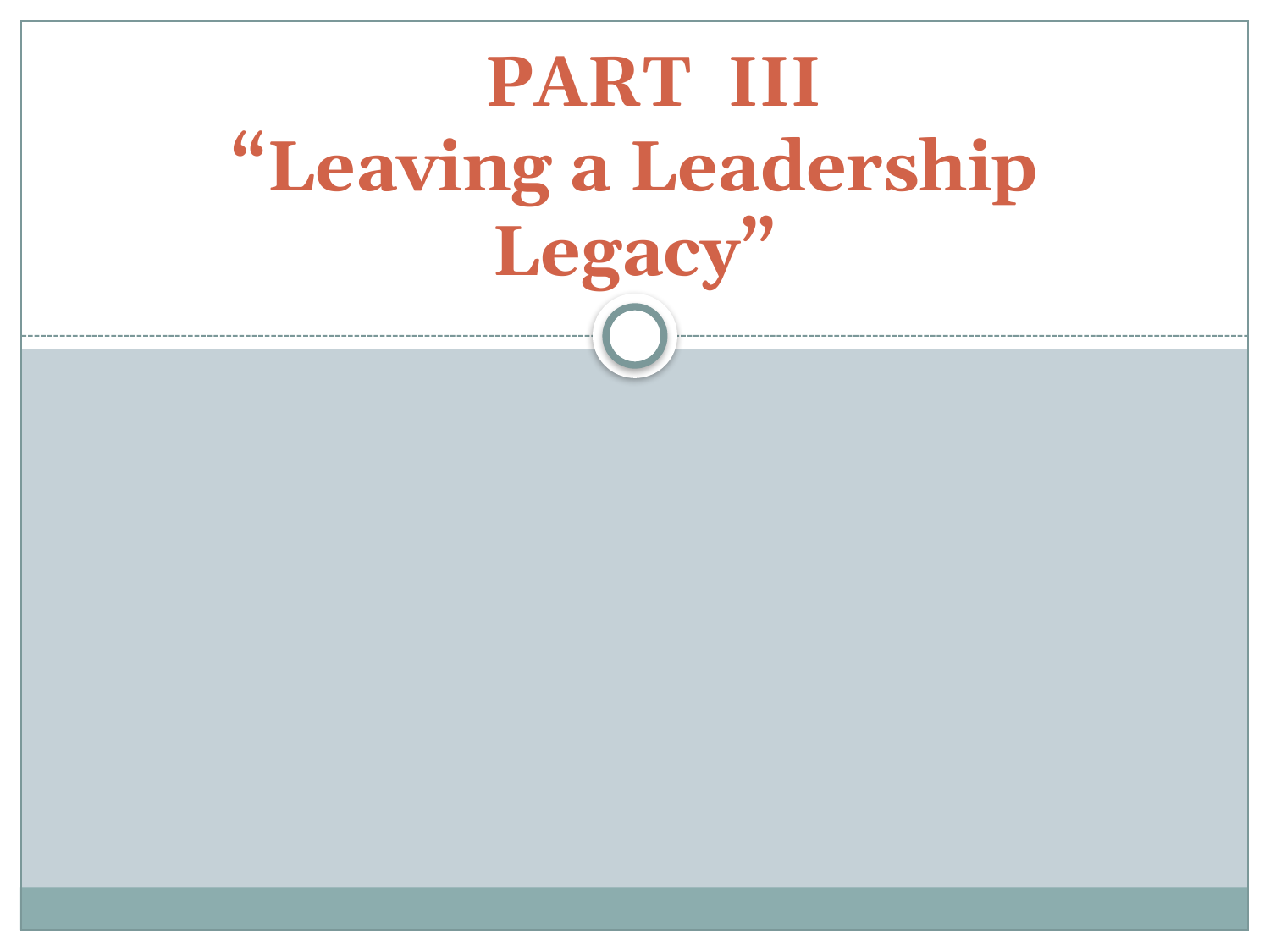

# PART  III “Leaving a Leadership Legacy”